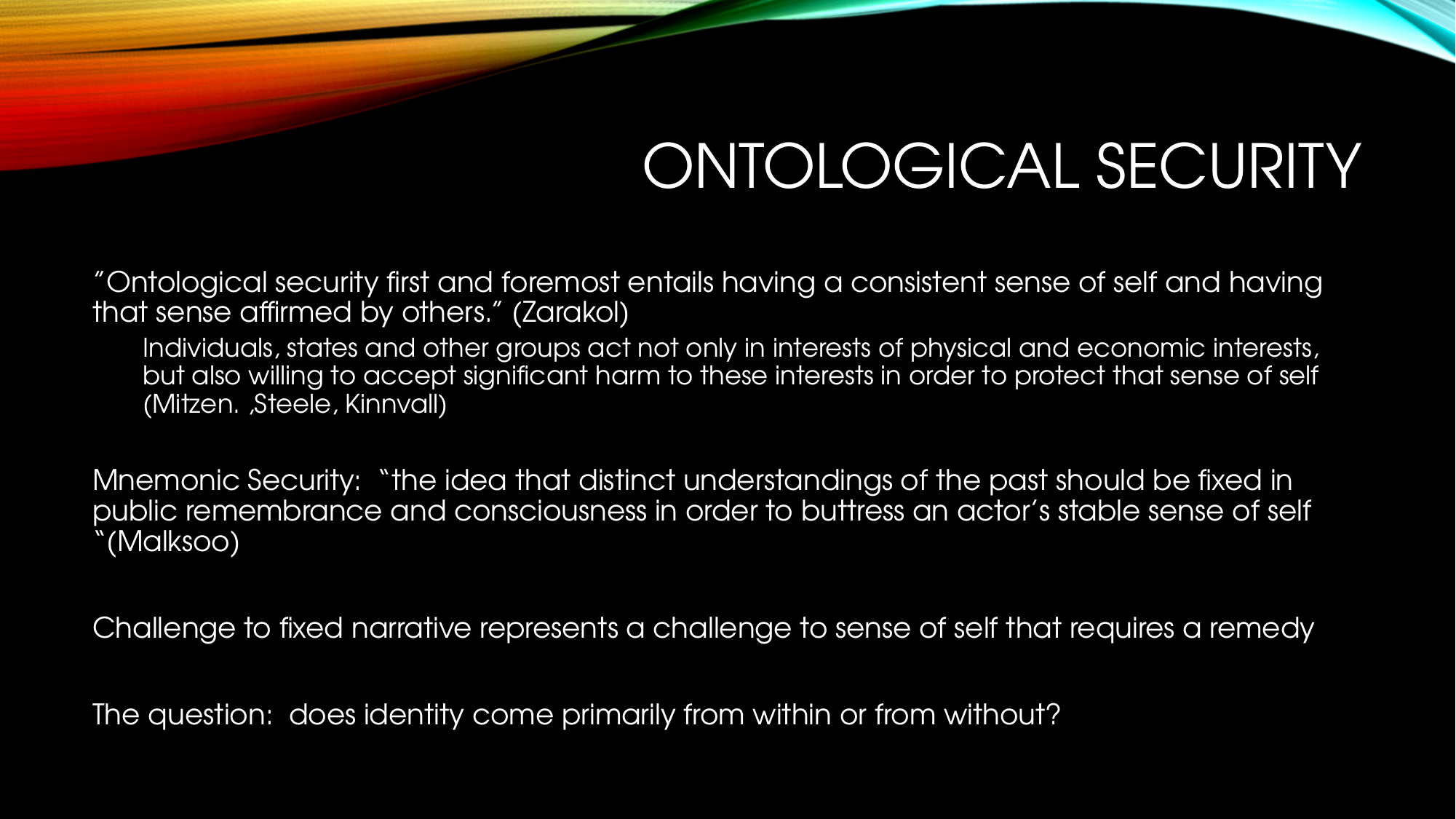

# Ontological Security
”Ontological security first and foremost entails having a consistent sense of self and having that sense affirmed by others.” (Zarakol)
Individuals, states and other groups act not only in interests of physical and economic interests, but also willing to accept significant harm to these interests in order to protect that sense of self (Mitzen. ,Steele, Kinnvall)

Mnemonic Security:  “the idea that distinct understandings of the past should be fixed in public remembrance and consciousness in order to buttress an actor’s stable sense of self “(Malksoo)

Challenge to fixed narrative represents a challenge to sense of self that requires a remedy

The question:  does identity come primarily from within or from without?